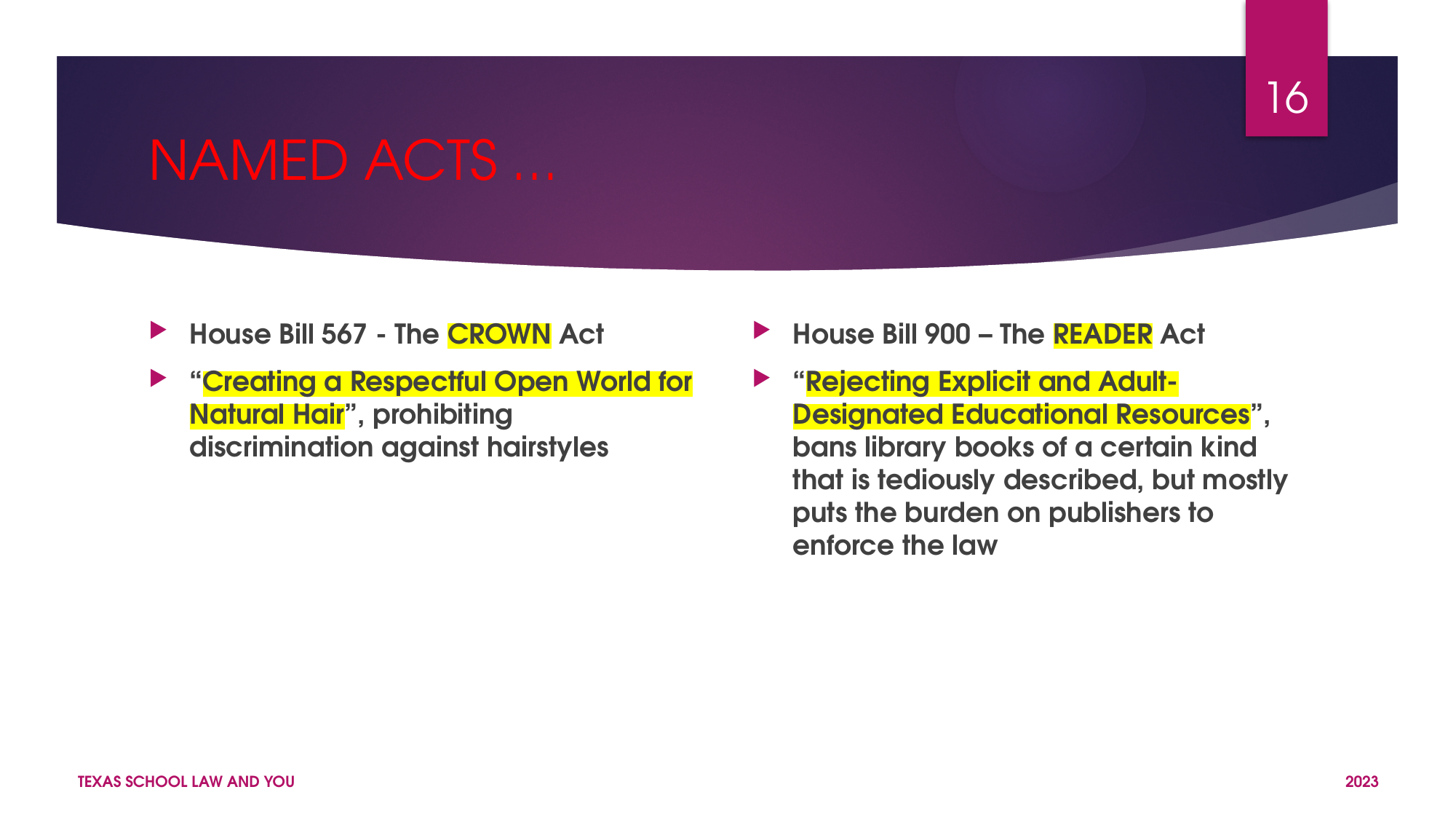

16
# NAMED ACTS …
House Bill 567 - The CROWN Act
“Creating a Respectful Open World for Natural Hair”, prohibiting discrimination against hairstyles
House Bill 900 – The READER Act
“Rejecting Explicit and Adult-Designated Educational Resources”, bans library books of a certain kind that is tediously described, but mostly puts the burden on publishers to enforce the law
TEXAS SCHOOL LAW AND YOU
2023